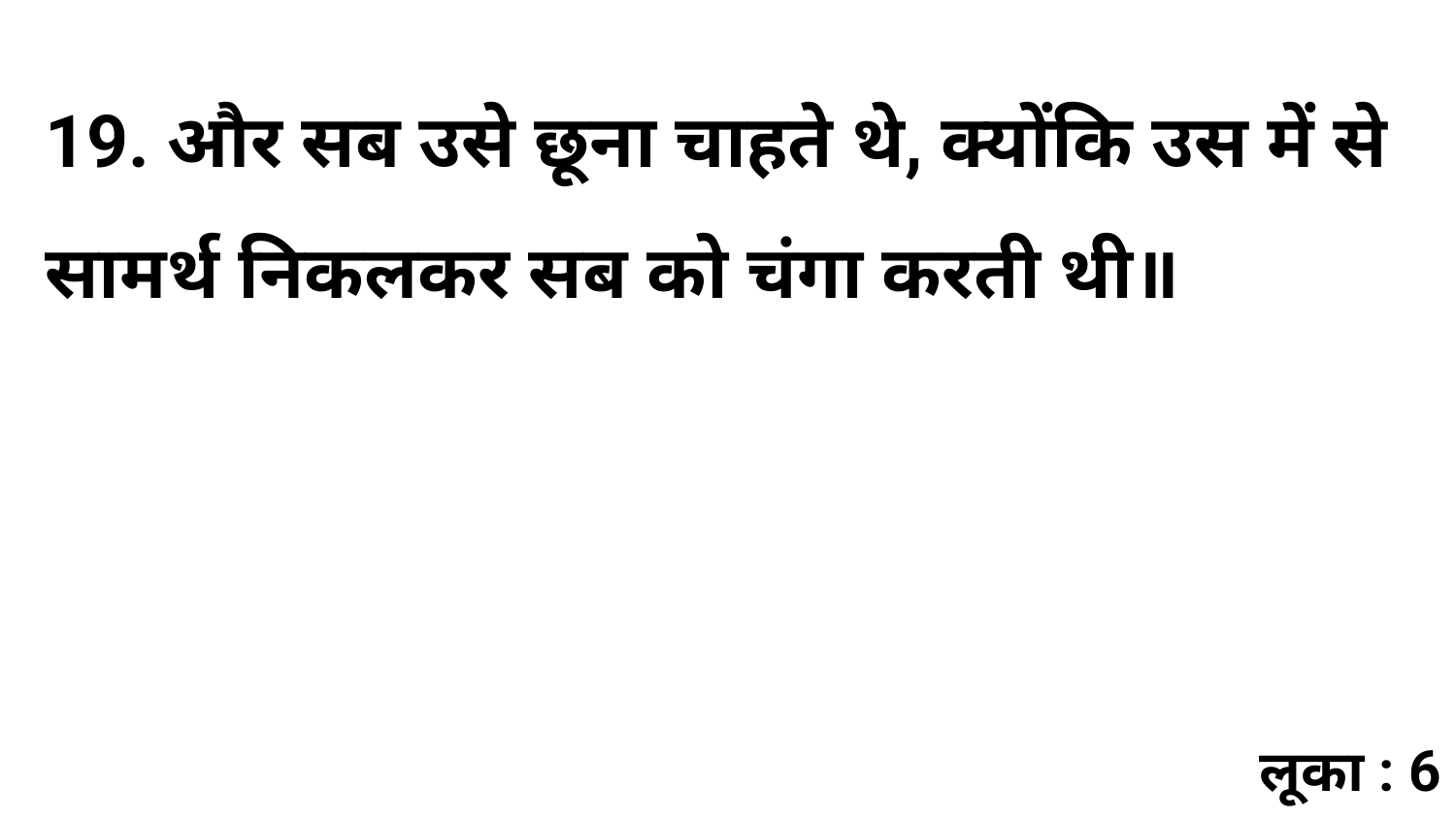

19. और सब उसे छूना चाहते थे, क्योंकि उस में से सामर्थ निकलकर सब को चंगा करती थी॥
लूका : 6